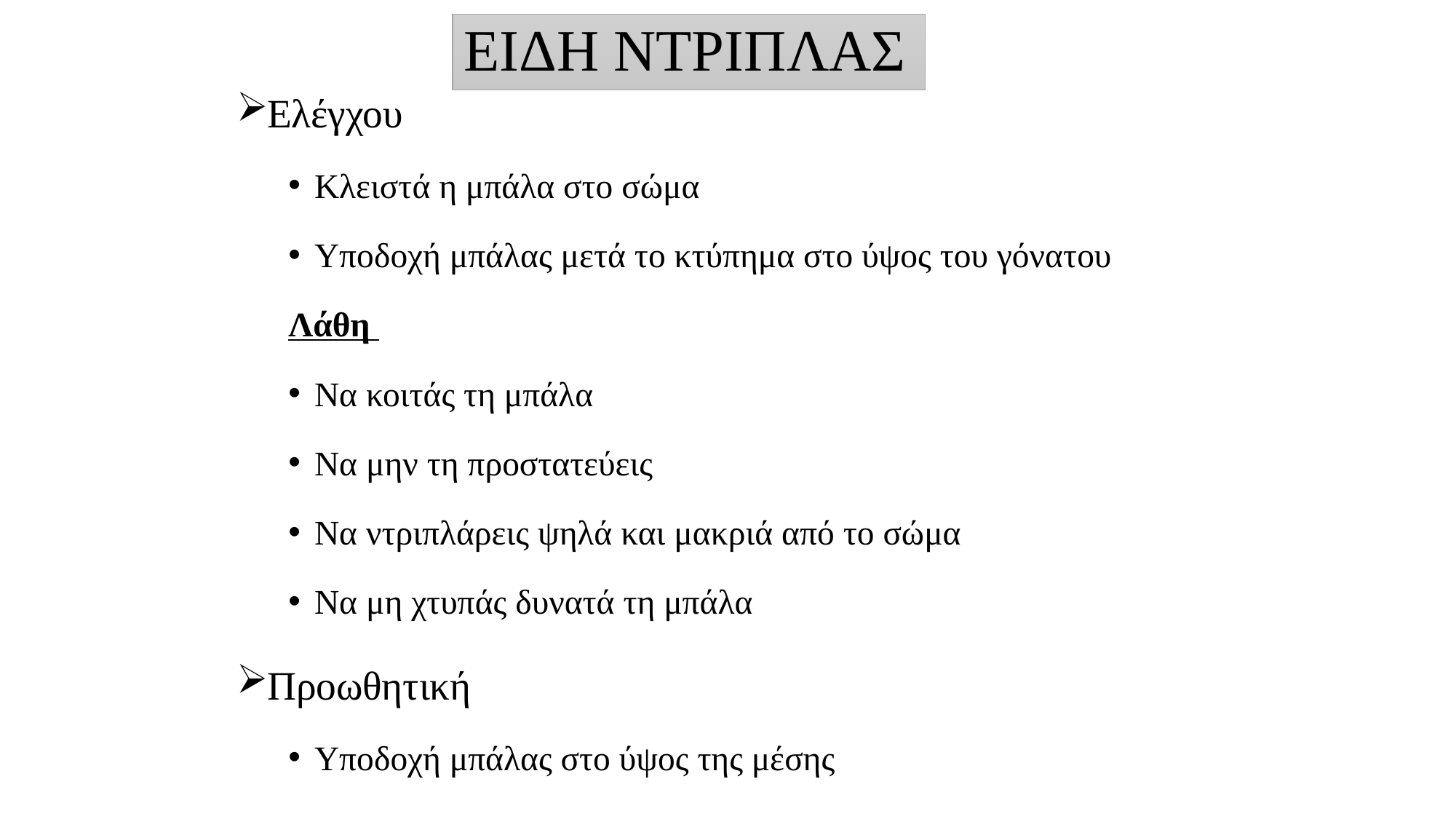

# ΕΙΔΗ ΝΤΡΙΠΛΑΣ
Ελέγχου
Κλειστά η μπάλα στο σώμα
Υποδοχή μπάλας μετά το κτύπημα στο ύψος του γόνατου
Λάθη
Να κοιτάς τη μπάλα
Να μην τη προστατεύεις
Να ντριπλάρεις ψηλά και μακριά από το σώμα
Να μη χτυπάς δυνατά τη μπάλα
Προωθητική
Υποδοχή μπάλας στο ύψος της μέσης
6